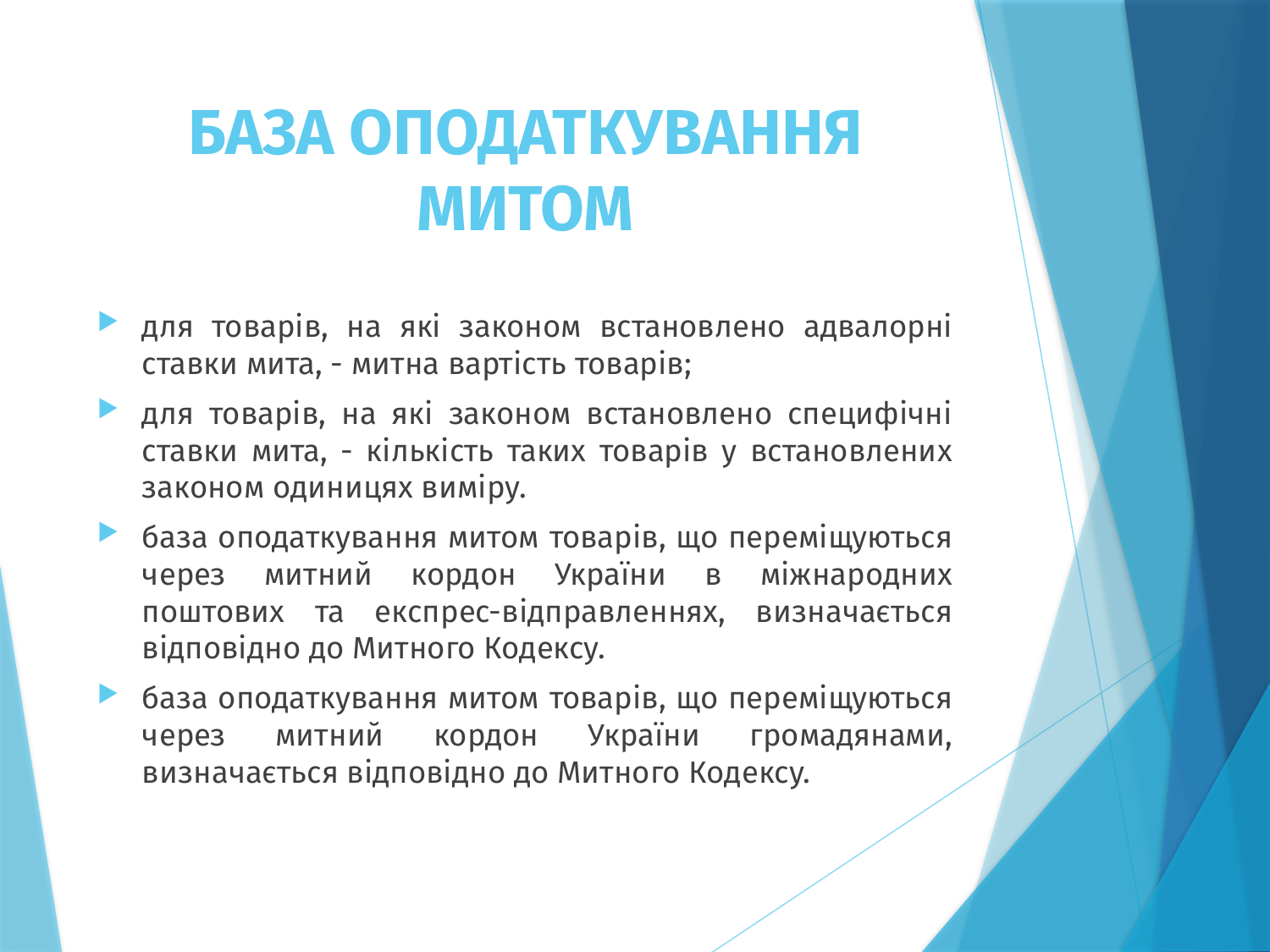

# БАЗА ОПОДАТКУВАННЯ МИТОМ
для товарів, на які законом встановлено адвалорні ставки мита, - митна вартість товарів;
для товарів, на які законом встановлено специфічні ставки мита, - кількість таких товарів у встановлених законом одиницях виміру.
база оподаткування митом товарів, що переміщуються через митний кордон України в міжнародних поштових та експрес-відправленнях, визначається відповідно до Митного Кодексу.
база оподаткування митом товарів, що переміщуються через митний кордон України громадянами, визначається відповідно до Митного Кодексу.